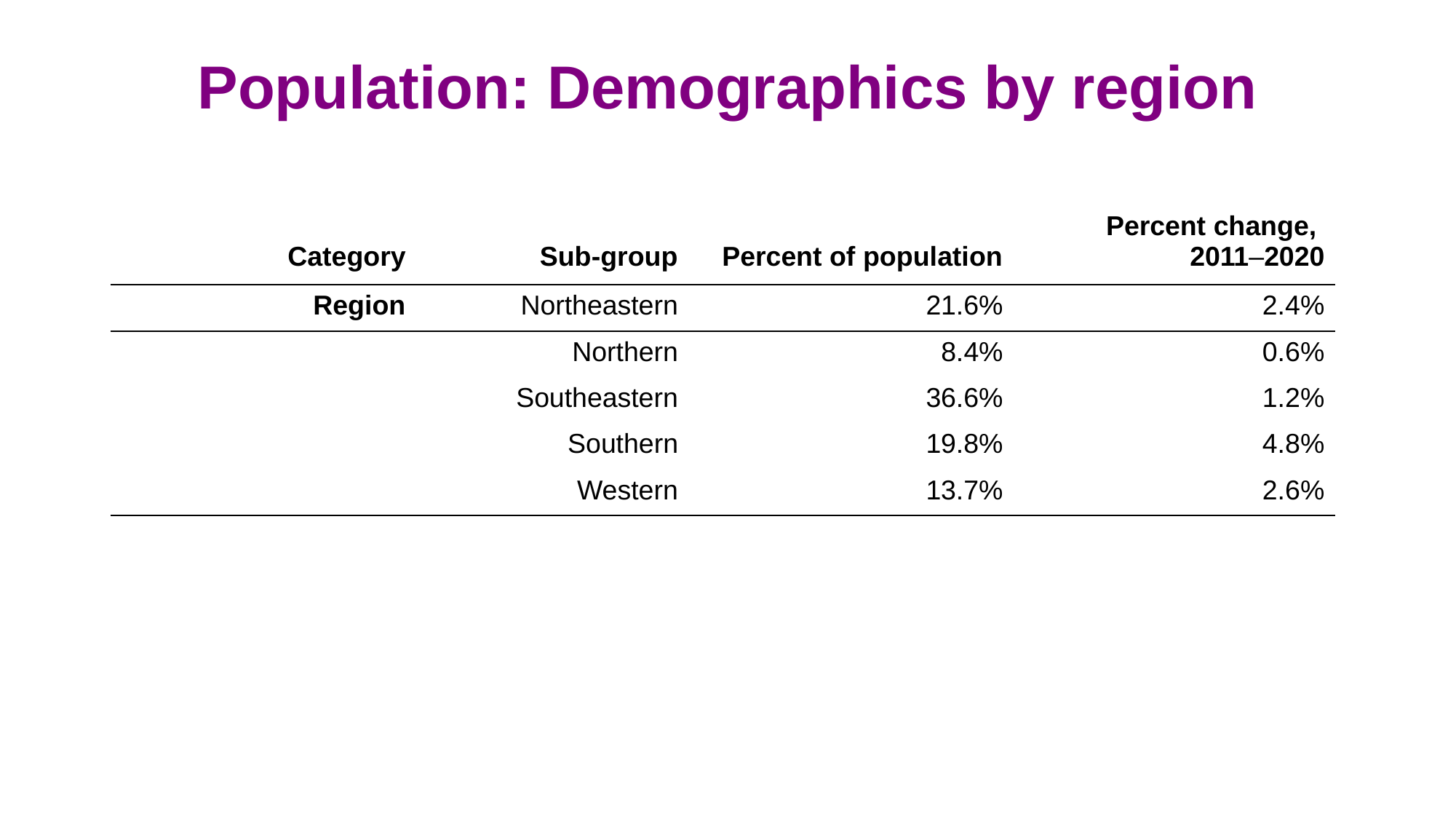

# Population: Demographics by region
| Category | Sub-group | Percent of population | Percent change, 2011–2020 |
| --- | --- | --- | --- |
| Region | Northeastern | 21.6% | 2.4% |
|  | Northern | 8.4% | 0.6% |
|  | Southeastern | 36.6% | 1.2% |
|  | Southern | 19.8% | 4.8% |
|  | Western | 13.7% | 2.6% |